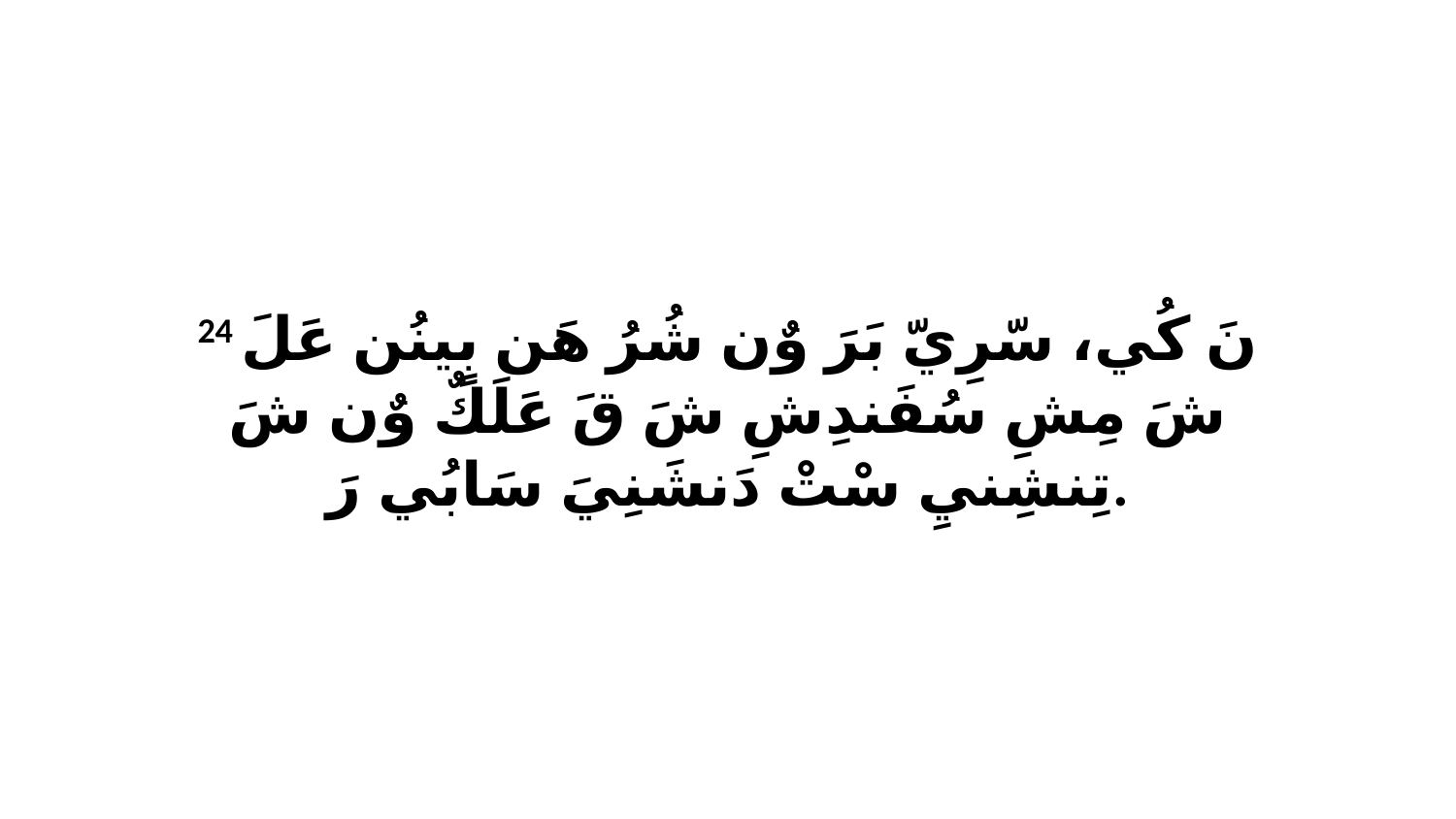

24 نَ كُي، سّرِيّ بَرَ وٌن شُرُ هَن بٍينُن عَلَ شَ مِشِ سُفَندِشِ شَ قَ عَلَكٌ وٌن شَ تِنشِنيِ سْتْ دَنشَنِيَ سَابُي رَ.